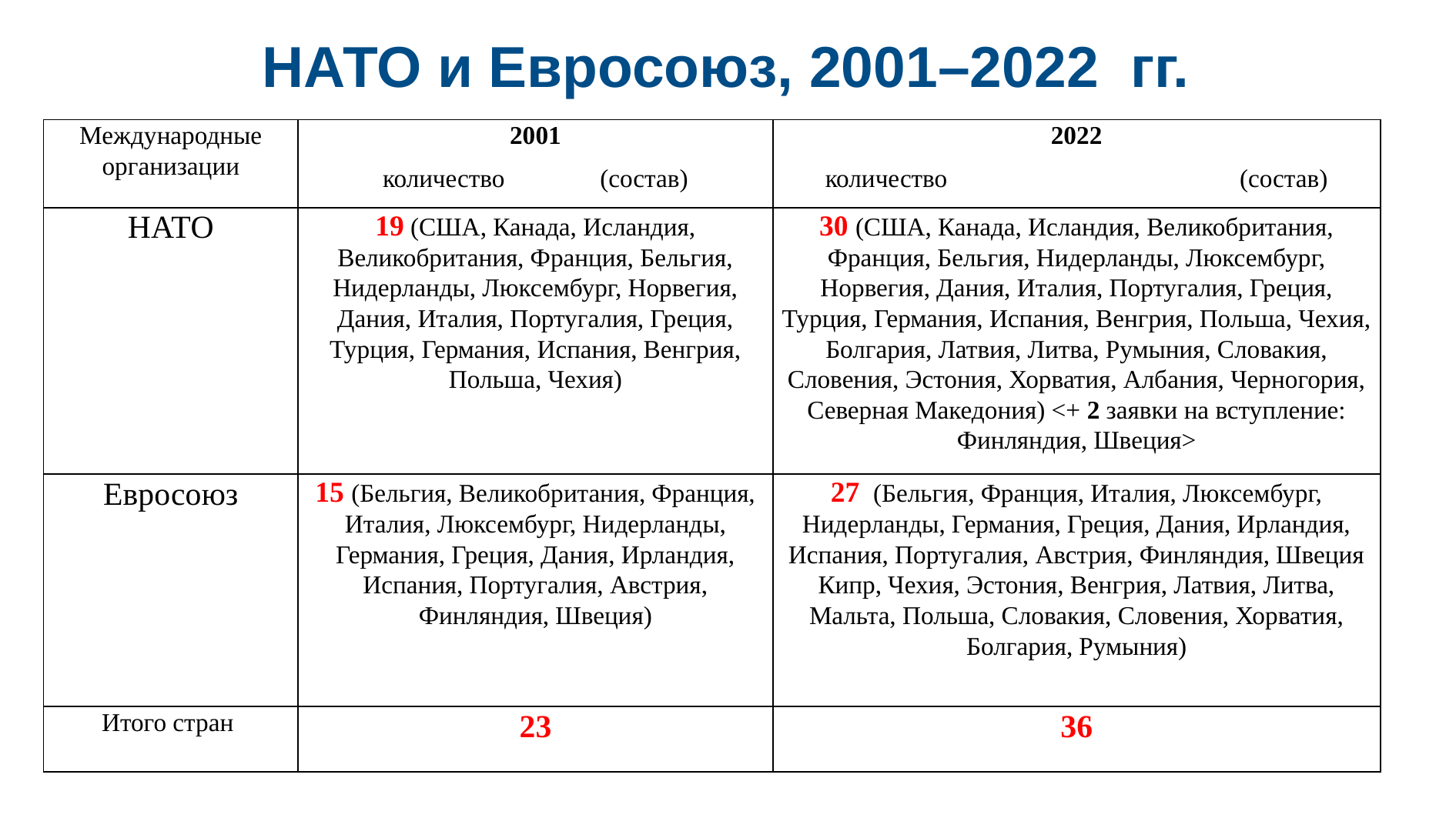

# НАТО и Евросоюз, 2001–2022  гг.
| Международные организации | 2001 количество (состав) | 2022 количество (состав) |
| --- | --- | --- |
| НАТО | 19 (США, Канада, Исландия, Великобритания, Франция, Бельгия, Нидерланды, Люксембург, Норвегия, Дания, Италия, Португалия, Греция, Турция, Германия, Испания, Венгрия, Польша, Чехия) | 30 (США, Канада, Исландия, Великобритания, Франция, Бельгия, Нидерланды, Люксембург, Норвегия, Дания, Италия, Португалия, Греция, Турция, Германия, Испания, Венгрия, Польша, Чехия, Болгария, Латвия, Литва, Румыния, Словакия, Словения, Эстония, Хорватия, Албания, Черногория, Северная Македония) <+ 2 заявки на вступление: Финляндия, Швеция> |
| Евросоюз | 15 (Бельгия, Великобритания, Франция, Италия, Люксембург, Нидерланды, Германия, Греция, Дания, Ирландия, Испания, Португалия, Австрия, Финляндия, Швеция) | 27 (Бельгия, Франция, Италия, Люксембург, Нидерланды, Германия, Греция, Дания, Ирландия, Испания, Португалия, Австрия, Финляндия, Швеция Кипр, Чехия, Эстония, Венгрия, Латвия, Литва, Мальта, Польша, Словакия, Словения, Хорватия, Болгария, Румыния) |
| Итого стран | 23 | 36 |